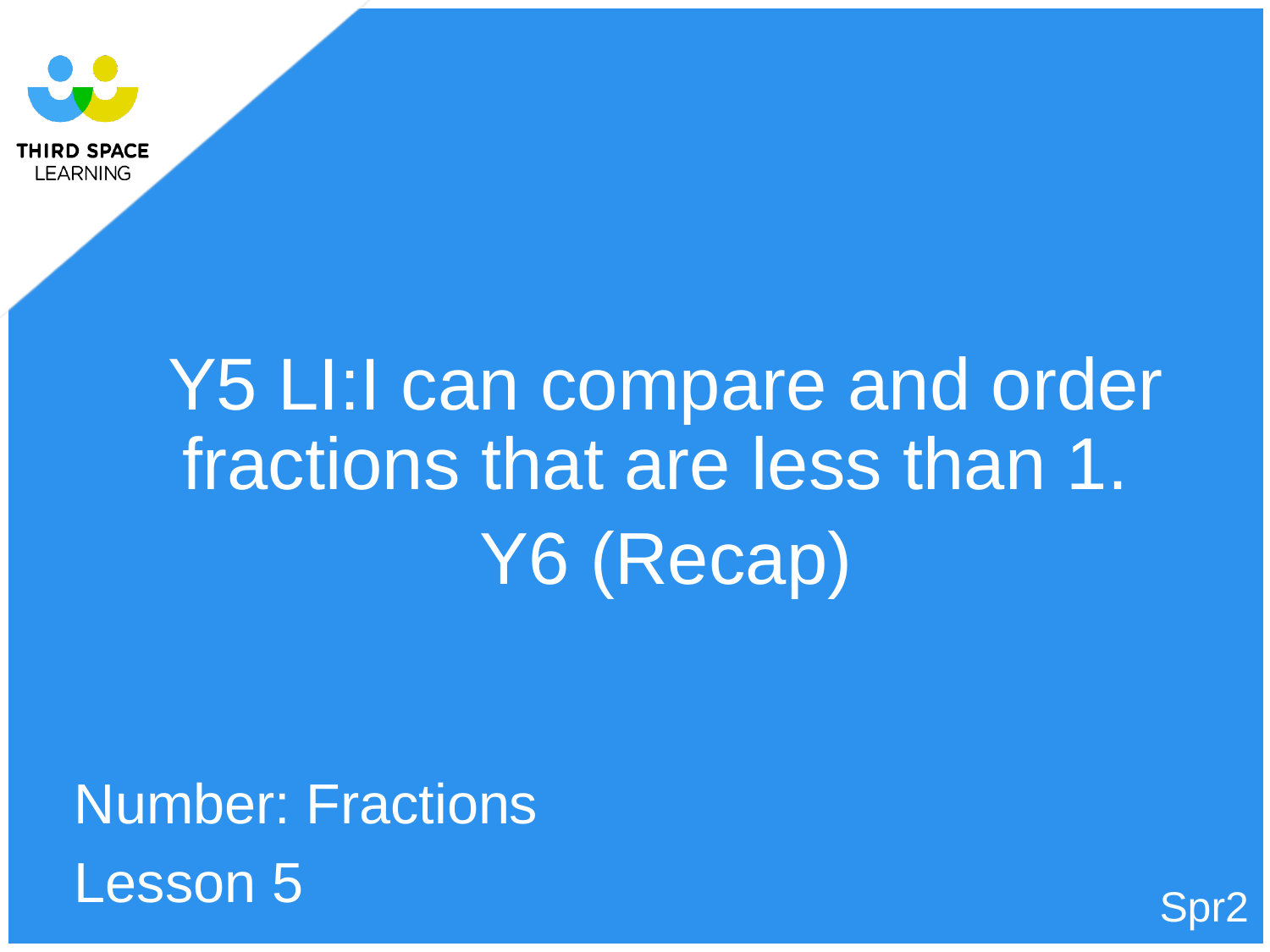

Y5 LI:I can compare and order fractions that are less than 1.
Y6 (Recap)

Number: Fractions
Lesson 5
Spr2